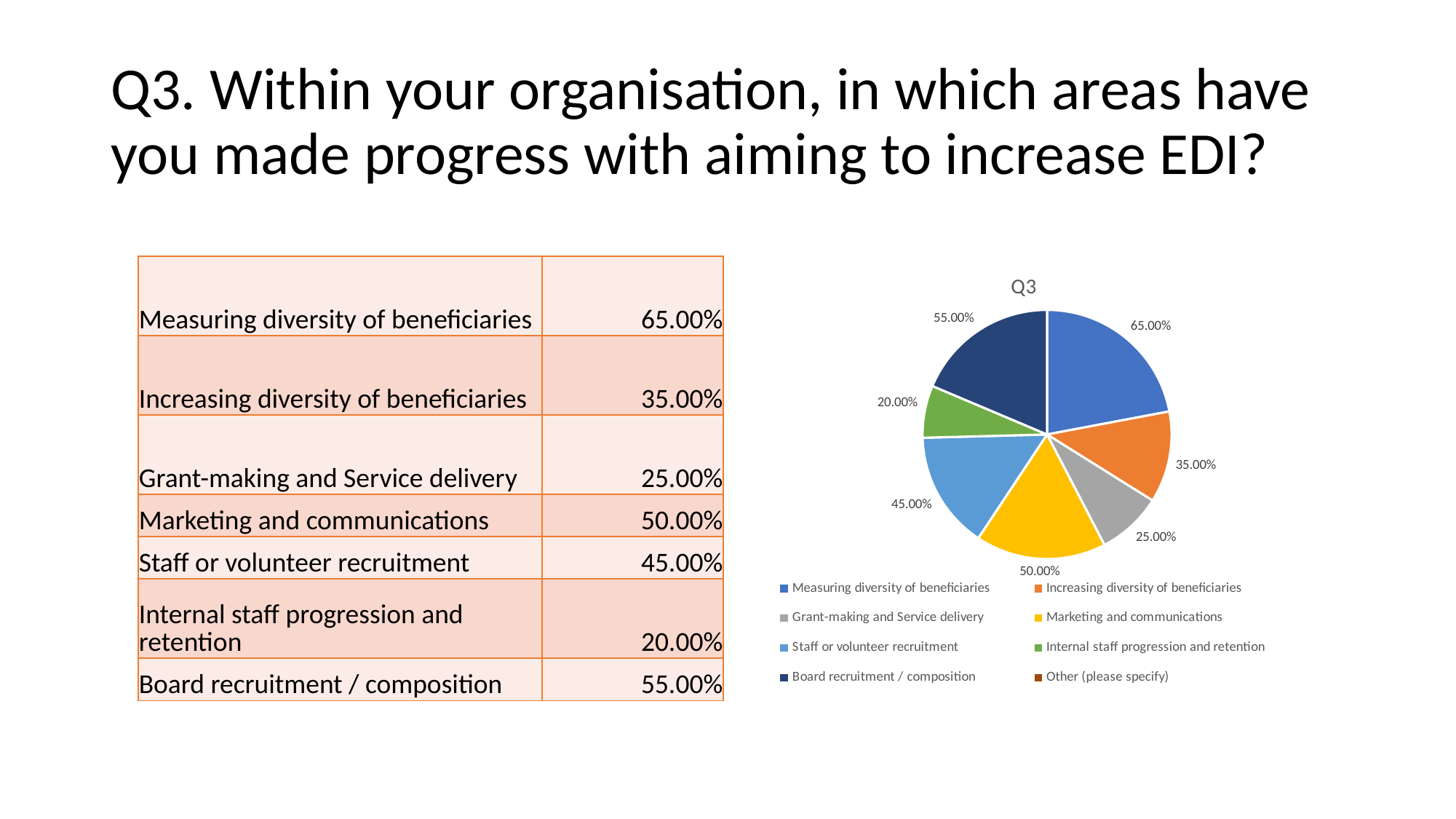

# Q3. Within your organisation, in which areas have you made progress with aiming to increase EDI?
| Measuring diversity of beneficiaries | 65.00% |
| --- | --- |
| Increasing diversity of beneficiaries | 35.00% |
| Grant-making and Service delivery | 25.00% |
| Marketing and communications | 50.00% |
| Staff or volunteer recruitment | 45.00% |
| Internal staff progression and retention | 20.00% |
| Board recruitment / composition | 55.00% |

### Chart: Q3

| Category |  |  |
|---|---|---|
| Measuring diversity of beneficiaries | 0.65 | 13.0 |
| Increasing diversity of beneficiaries | 0.35 | 7.0 |
| Grant-making and Service delivery | 0.25 | 5.0 |
| Marketing and communications | 0.5 | 10.0 |
| Staff or volunteer recruitment | 0.45 | 9.0 |
| Internal staff progression and retention | 0.2 | 4.0 |
| Board recruitment / composition | 0.55 | 11.0 |
| Other (please specify) | None | 3.0 |